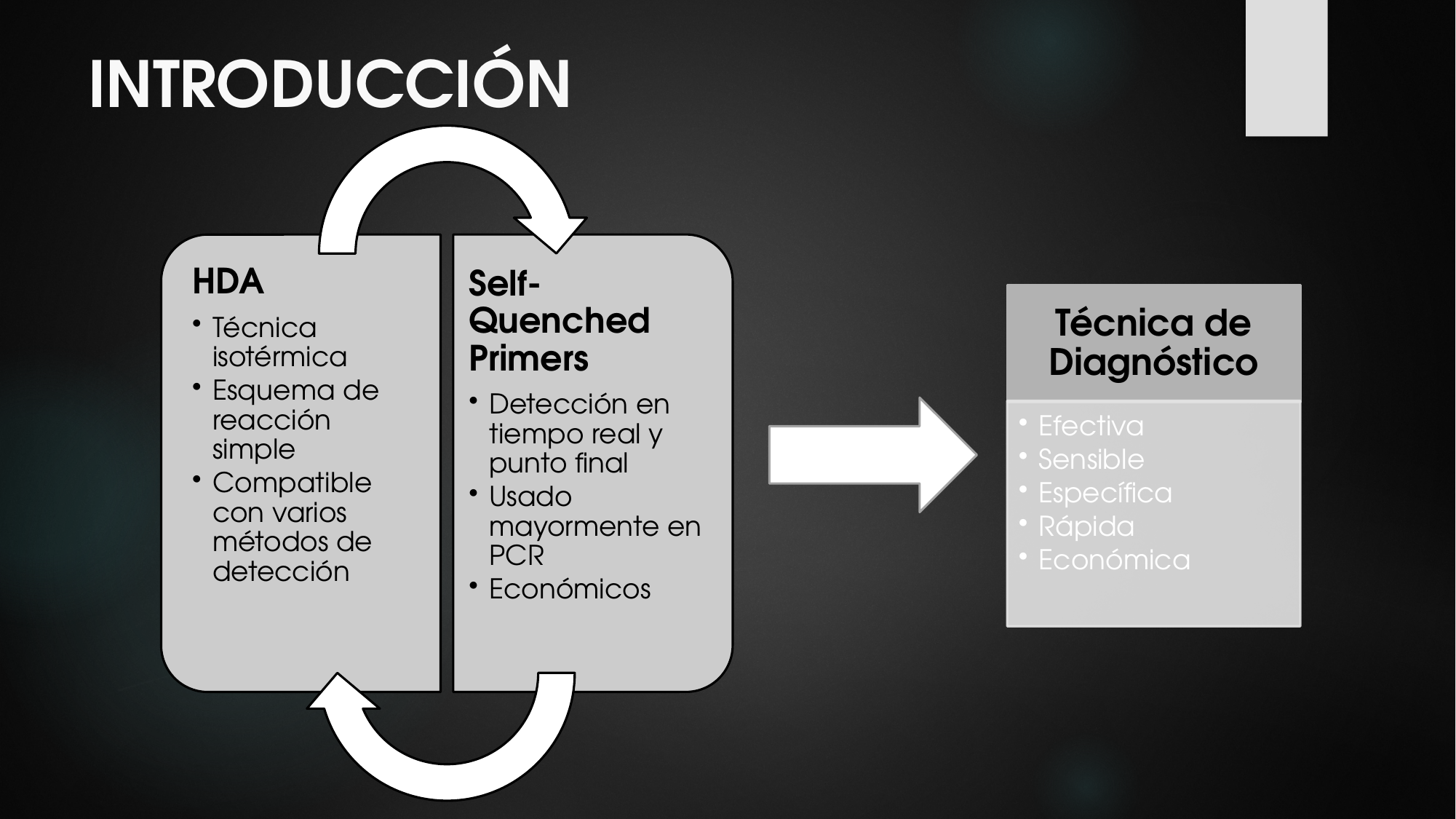

# INTRODUCCIÓN
HDA
Técnica isotérmica
Esquema de reacción simple
Compatible con varios métodos de detección

Self-Quenched Primers
Detección en tiempo real y punto final
Usado mayormente en PCR
Económicos

Técnica de Diagnóstico
Efectiva
Sensible
Específica
Rápida
Económica